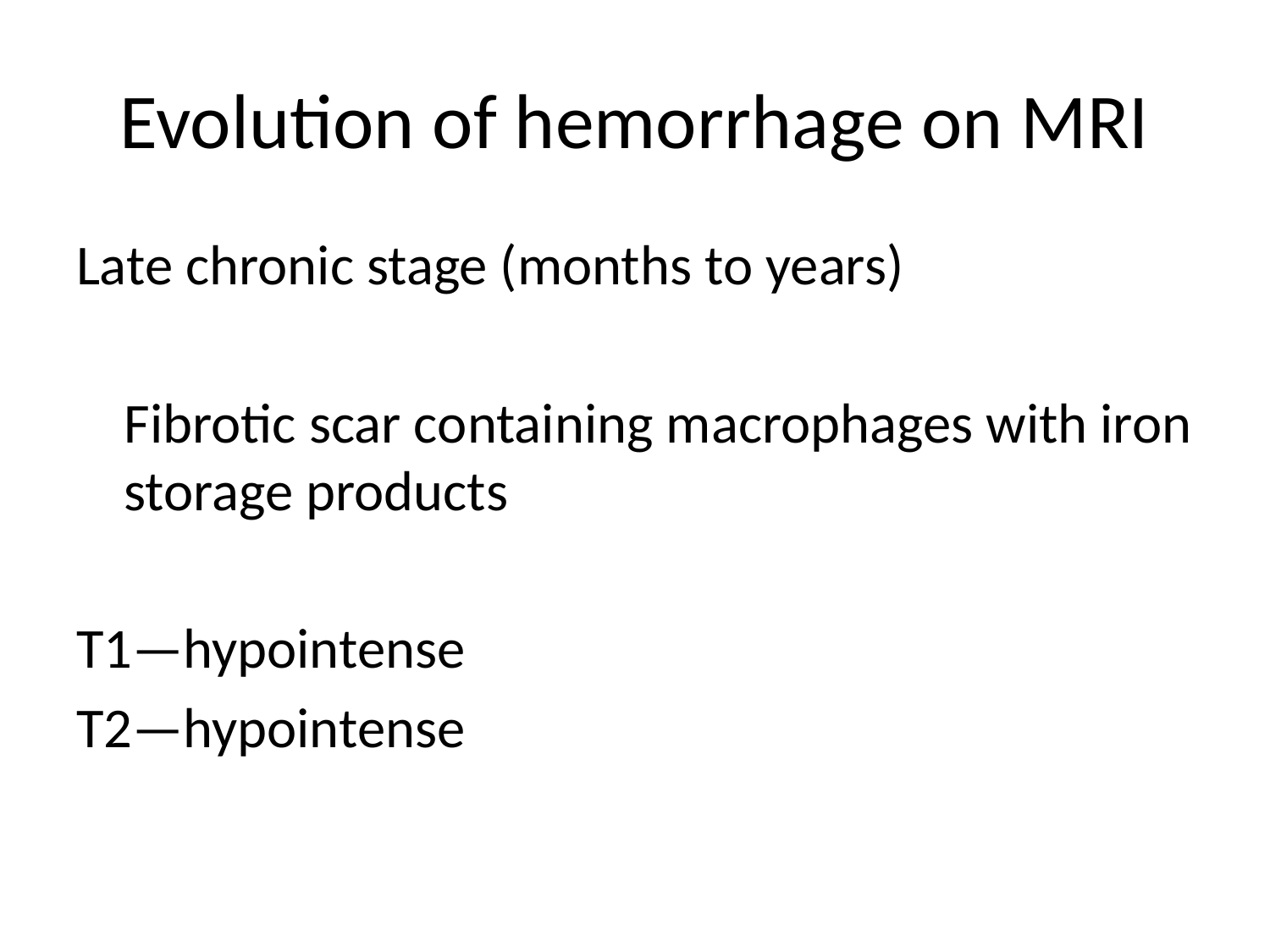

# Evolution of hemorrhage on MRI
Late chronic stage (months to years)

	Fibrotic scar containing macrophages with iron storage products

T1—hypointense
T2—hypointense